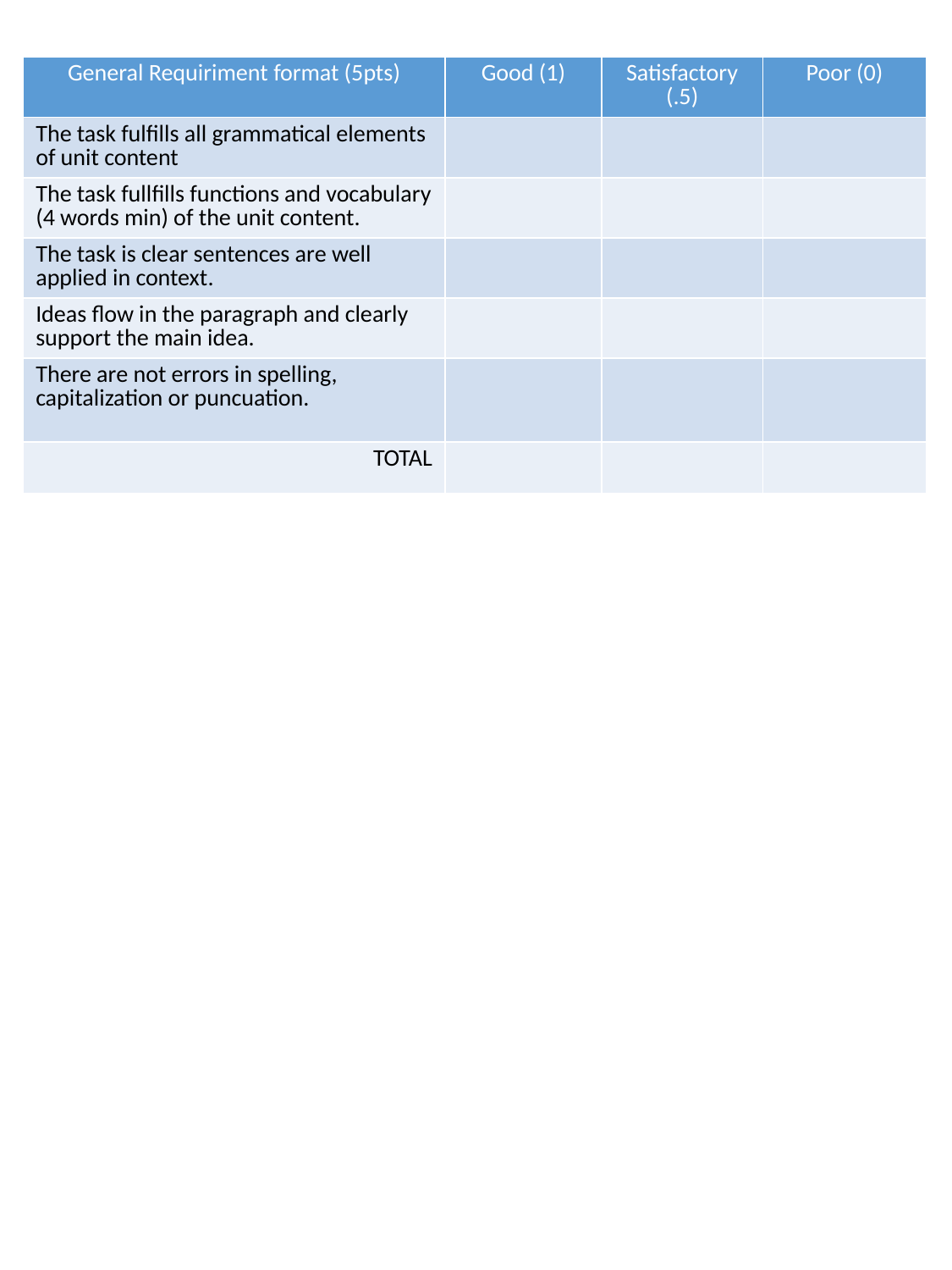

| General Requiriment format (5pts) | Good (1) | Satisfactory (.5) | Poor (0) |
| --- | --- | --- | --- |
| The task fulfills all grammatical elements of unit content |  |  |  |
| The task fullfills functions and vocabulary (4 words min) of the unit content. |  |  |  |
| The task is clear sentences are well applied in context. |  |  |  |
| Ideas flow in the paragraph and clearly support the main idea. |  |  |  |
| There are not errors in spelling, capitalization or puncuation. |  |  |  |
| TOTAL |  |  |  |